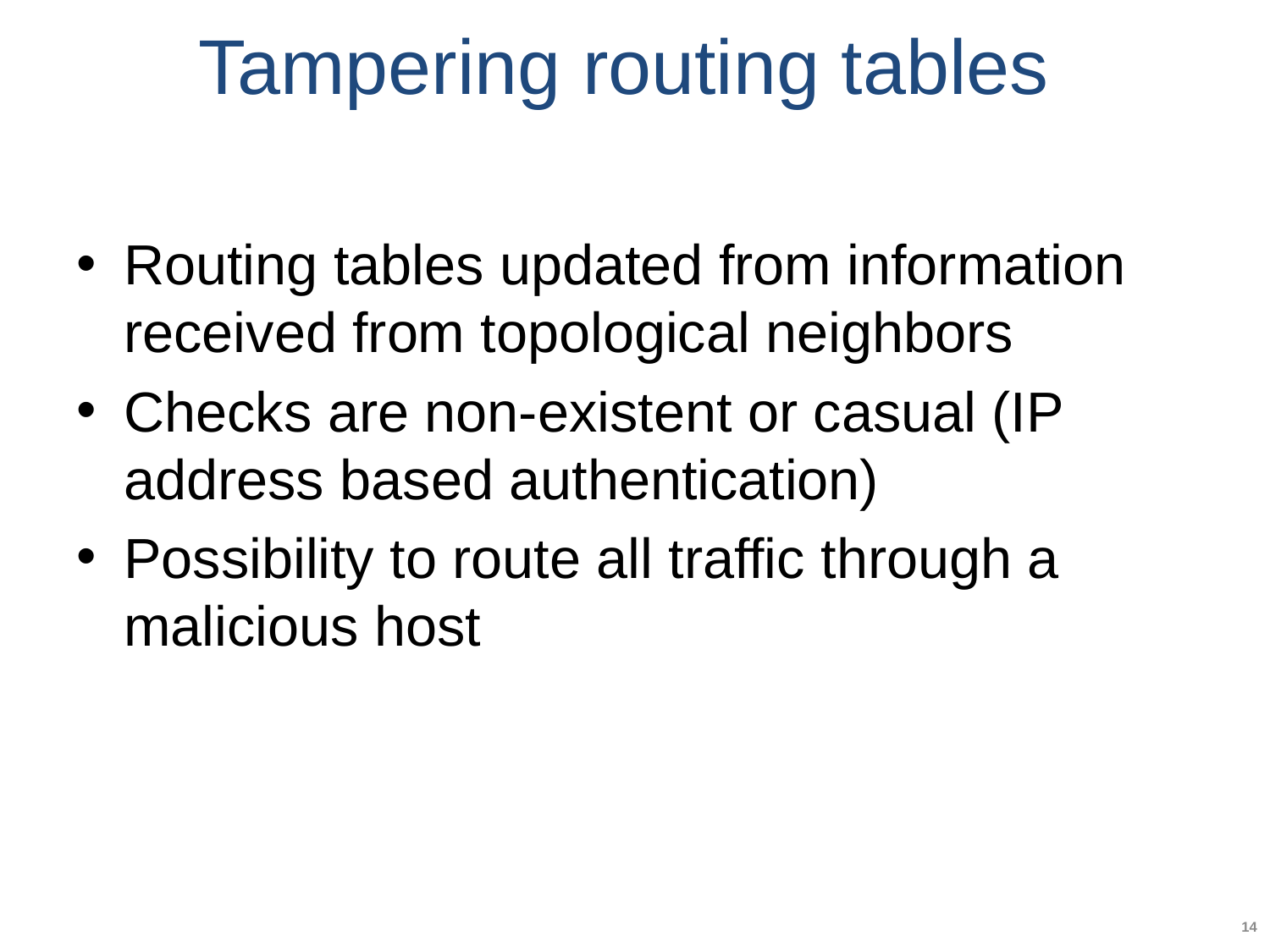

# Tampering routing tables
Routing tables updated from information received from topological neighbors
Checks are non-existent or casual (IP address based authentication)
Possibility to route all traffic through a malicious host
14